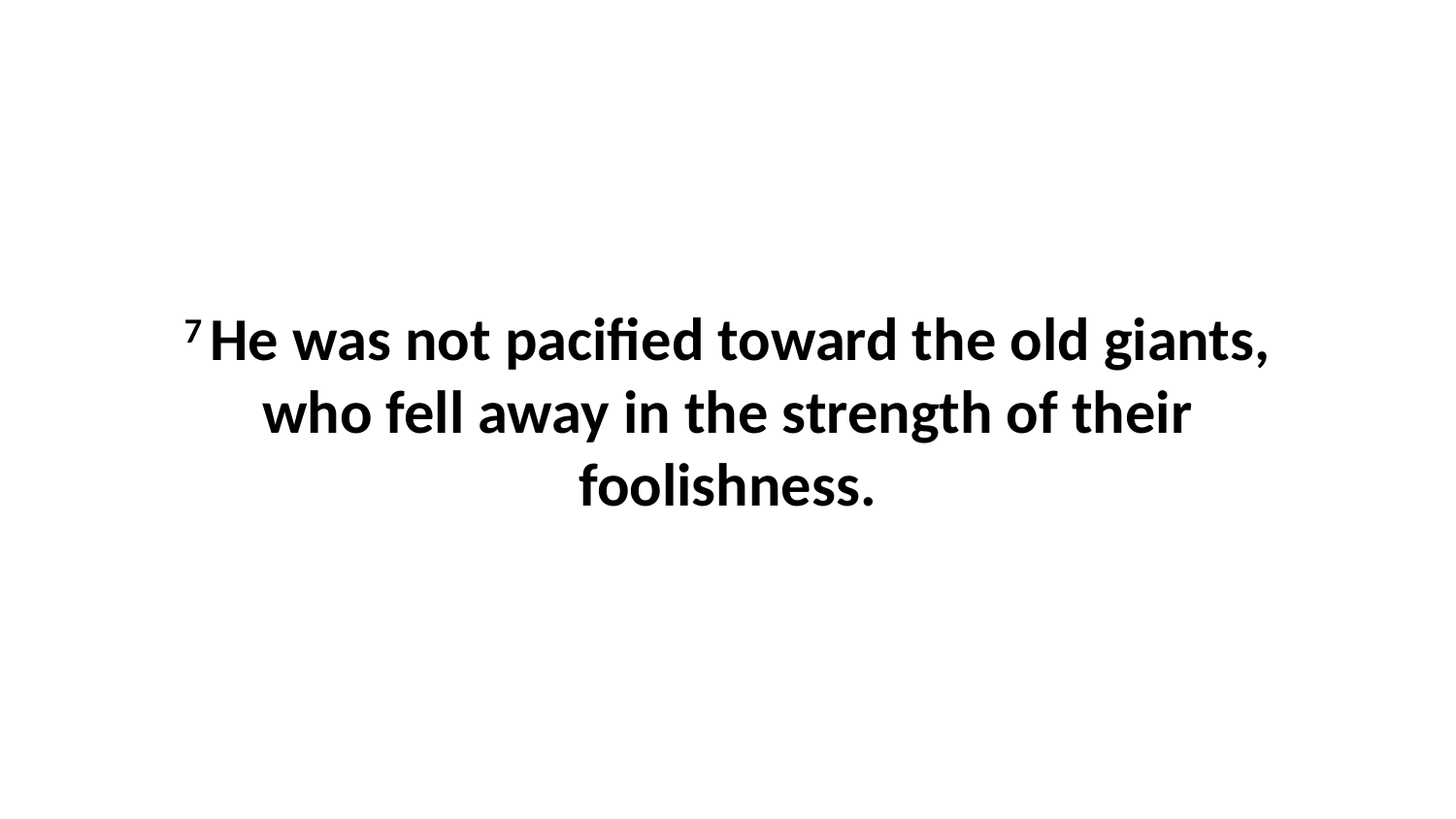

7 He was not pacified toward the old giants, who fell away in the strength of their foolishness.